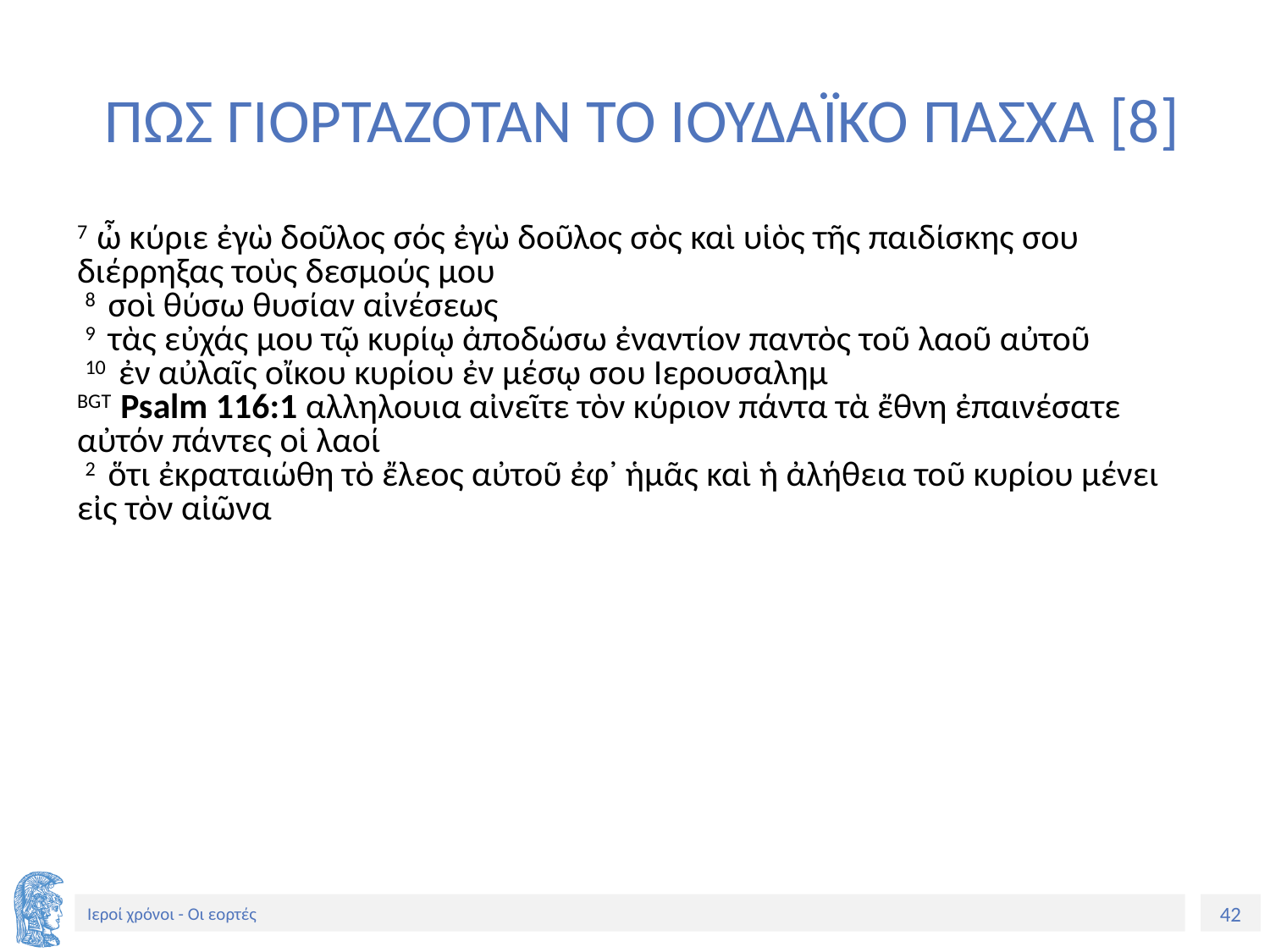

# ΠΩΣ ΓΙΟΡΤΑΖΟΤΑΝ ΤΟ ΙΟΥΔΑΪΚΟ ΠΑΣΧΑ [8]
7  ὦ κύριε ἐγὼ δοῦλος σός ἐγὼ δοῦλος σὸς καὶ υἱὸς τῆς παιδίσκης σου διέρρηξας τοὺς δεσμούς μου
 8  σοὶ θύσω θυσίαν αἰνέσεως
 9  τὰς εὐχάς μου τῷ κυρίῳ ἀποδώσω ἐναντίον παντὸς τοῦ λαοῦ αὐτοῦ
 10  ἐν αὐλαῖς οἴκου κυρίου ἐν μέσῳ σου Ιερουσαλημ
BGT  Psalm 116:1 αλληλουια αἰνεῖτε τὸν κύριον πάντα τὰ ἔθνη ἐπαινέσατε αὐτόν πάντες οἱ λαοί
 2  ὅτι ἐκραταιώθη τὸ ἔλεος αὐτοῦ ἐφ᾽ ἡμᾶς καὶ ἡ ἀλήθεια τοῦ κυρίου μένει εἰς τὸν αἰῶνα